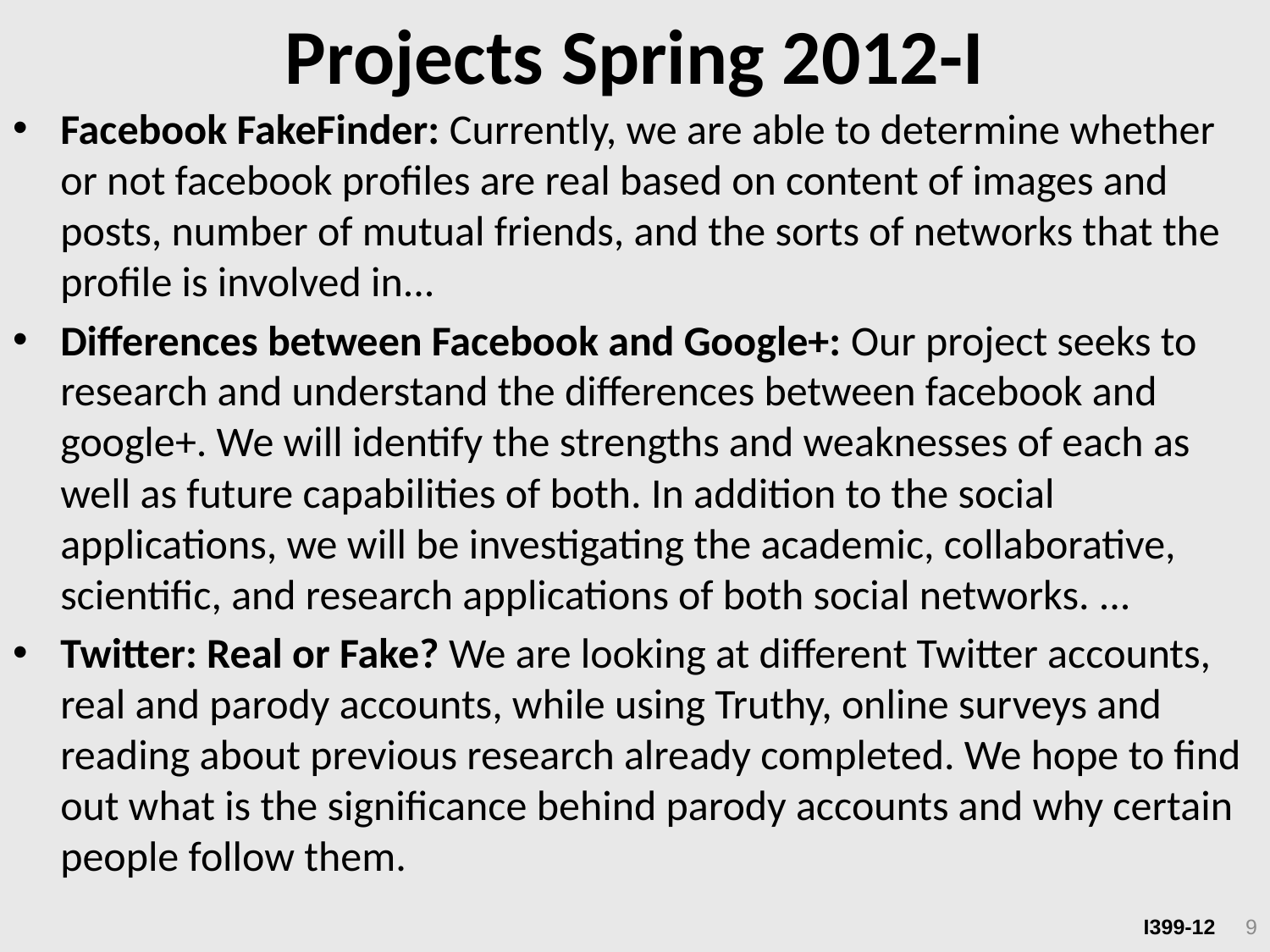

# Projects Spring 2012-I
Facebook FakeFinder: Currently, we are able to determine whether or not facebook profiles are real based on content of images and posts, number of mutual friends, and the sorts of networks that the profile is involved in...
Differences between Facebook and Google+: Our project seeks to research and understand the differences between facebook and google+. We will identify the strengths and weaknesses of each as well as future capabilities of both. In addition to the social applications, we will be investigating the academic, collaborative, scientific, and research applications of both social networks. ...
Twitter: Real or Fake? We are looking at different Twitter accounts, real and parody accounts, while using Truthy, online surveys and reading about previous research already completed. We hope to find out what is the significance behind parody accounts and why certain people follow them.